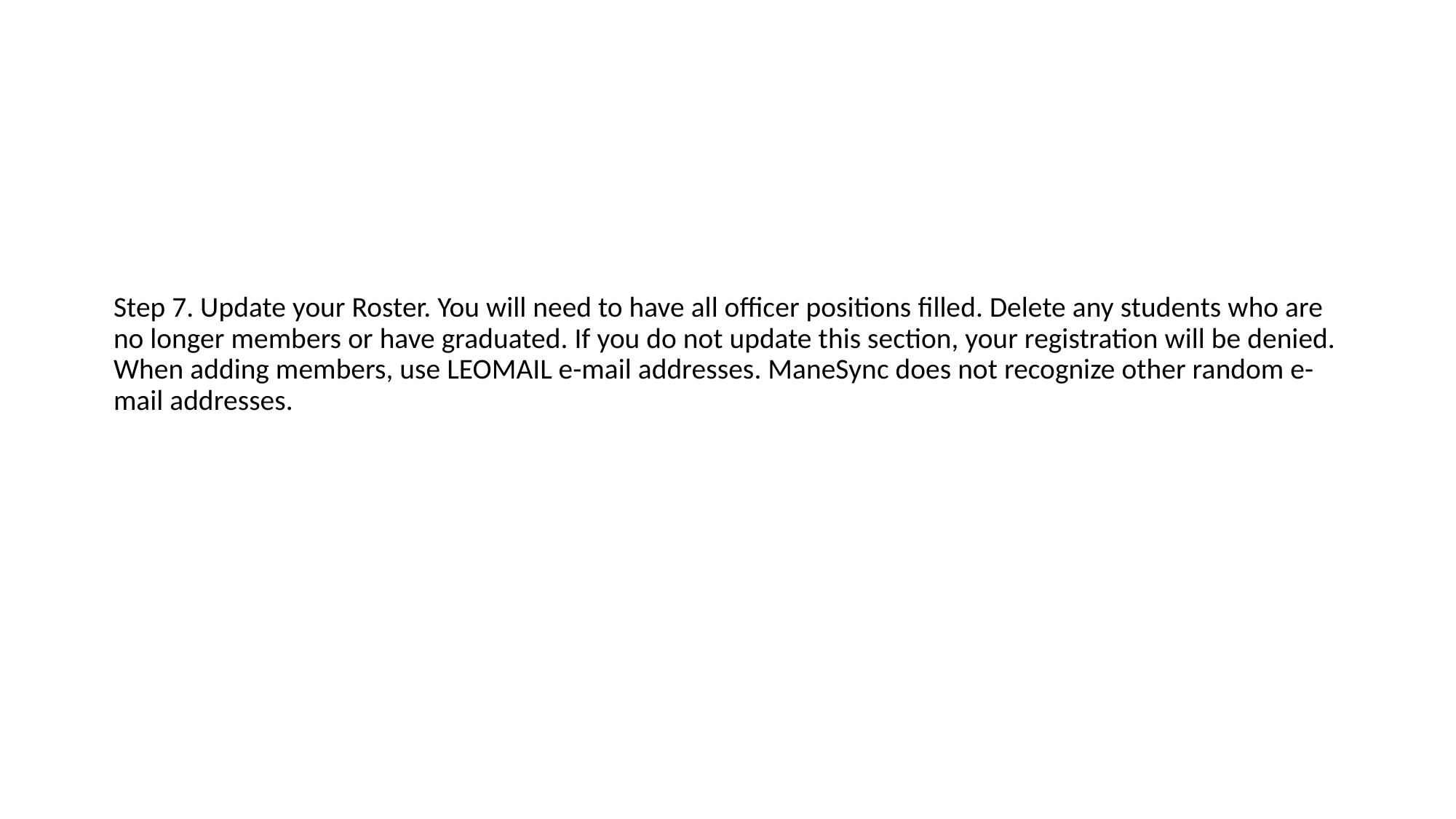

# Step 7. Update your Roster. You will need to have all officer positions filled. Delete any students who are no longer members or have graduated. If you do not update this section, your registration will be denied. When adding members, use LEOMAIL e-mail addresses. ManeSync does not recognize other random e-mail addresses.